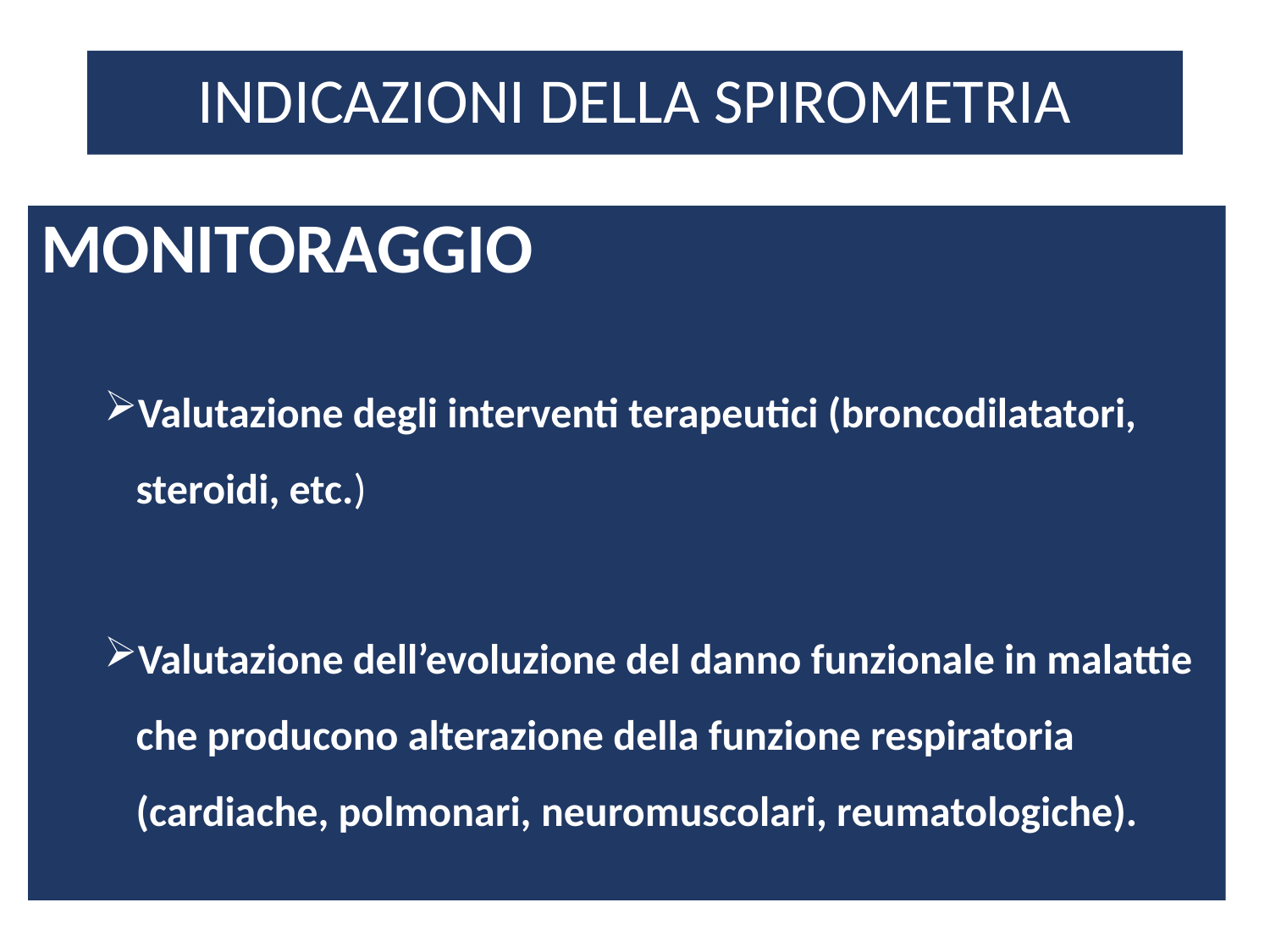

# INDICAZIONI DELLA SPIROMETRIA
MONITORAGGIO

Valutazione degli interventi terapeutici (broncodilatatori, steroidi, etc.)

Valutazione dell’evoluzione del danno funzionale in malattie che producono alterazione della funzione respiratoria (cardiache, polmonari, neuromuscolari, reumatologiche).